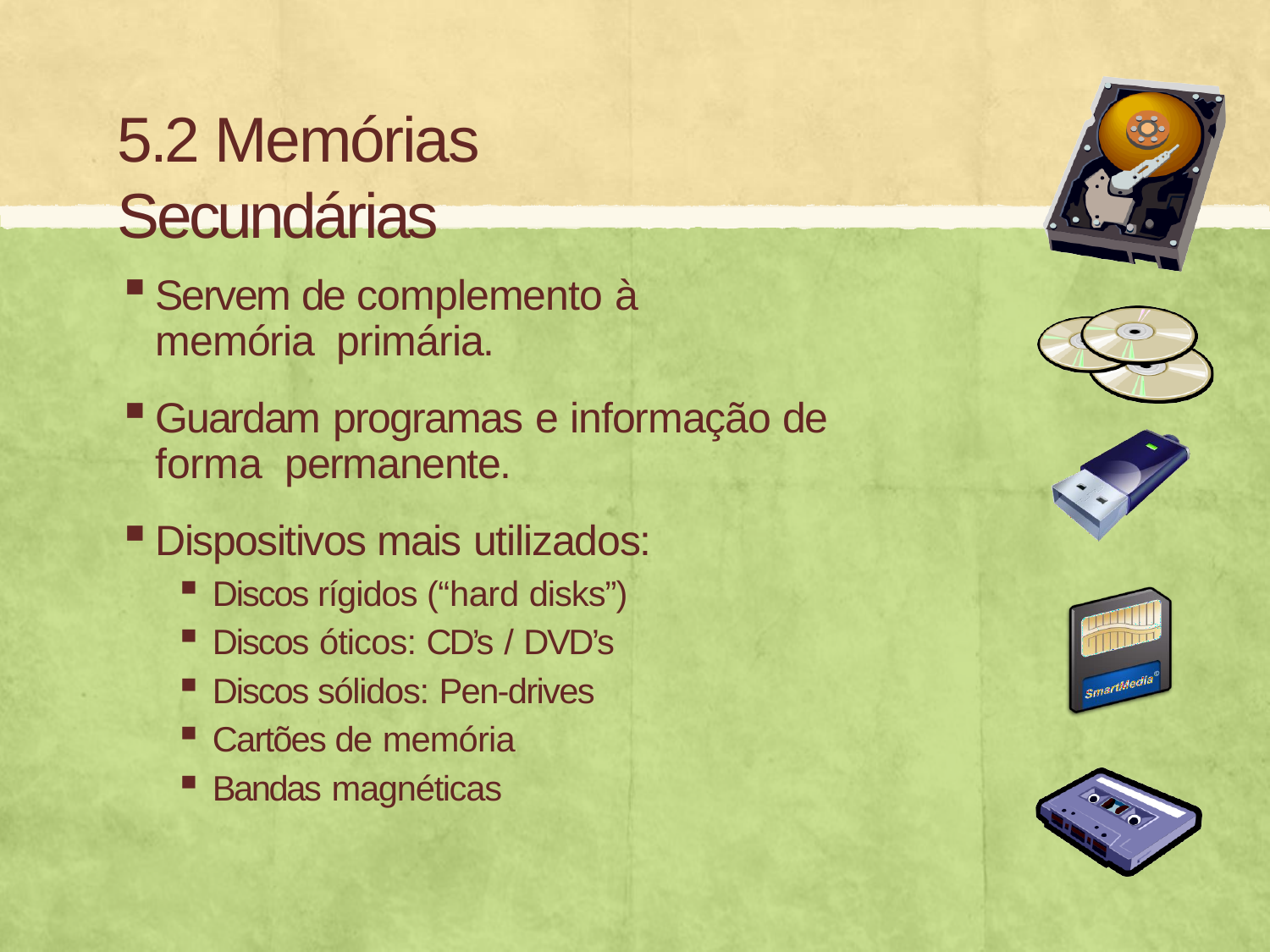

# 5.2 Memórias Secundárias
Servem de complemento à memória  primária.
Guardam programas e informação de forma  permanente.
Dispositivos mais utilizados:
Discos rígidos (“hard disks”)
Discos óticos: CD’s / DVD’s
Discos sólidos: Pen-drives
Cartões de memória
Bandas magnéticas